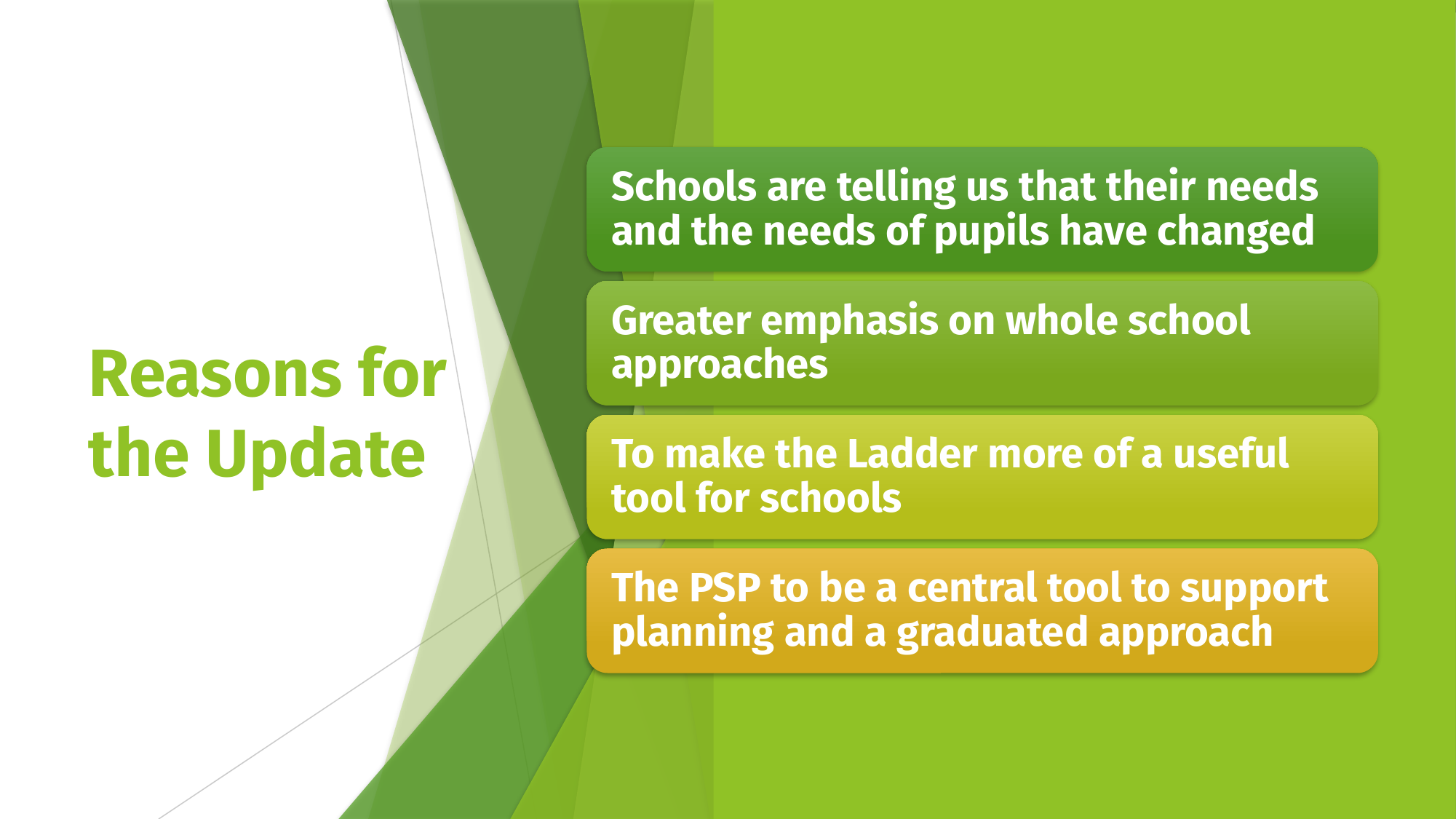

Schools are telling us that their needs and the needs of pupils have changed
Greater emphasis on whole school approaches
To make the Ladder more of a useful tool for schools
The PSP to be a central tool to support planning and a graduated approach
Reasons for the Update